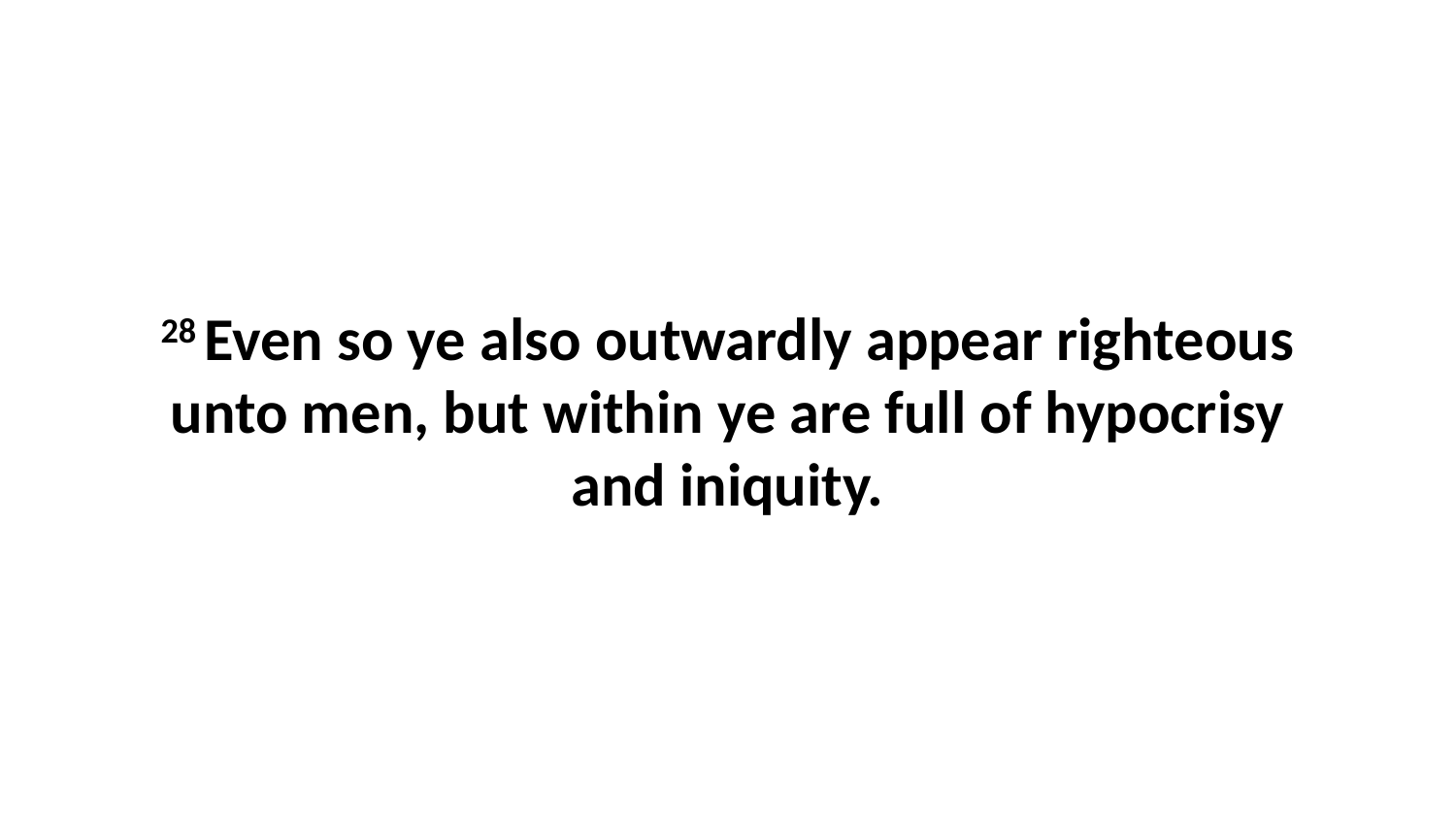

28 Even so ye also outwardly appear righteous unto men, but within ye are full of hypocrisy and iniquity.